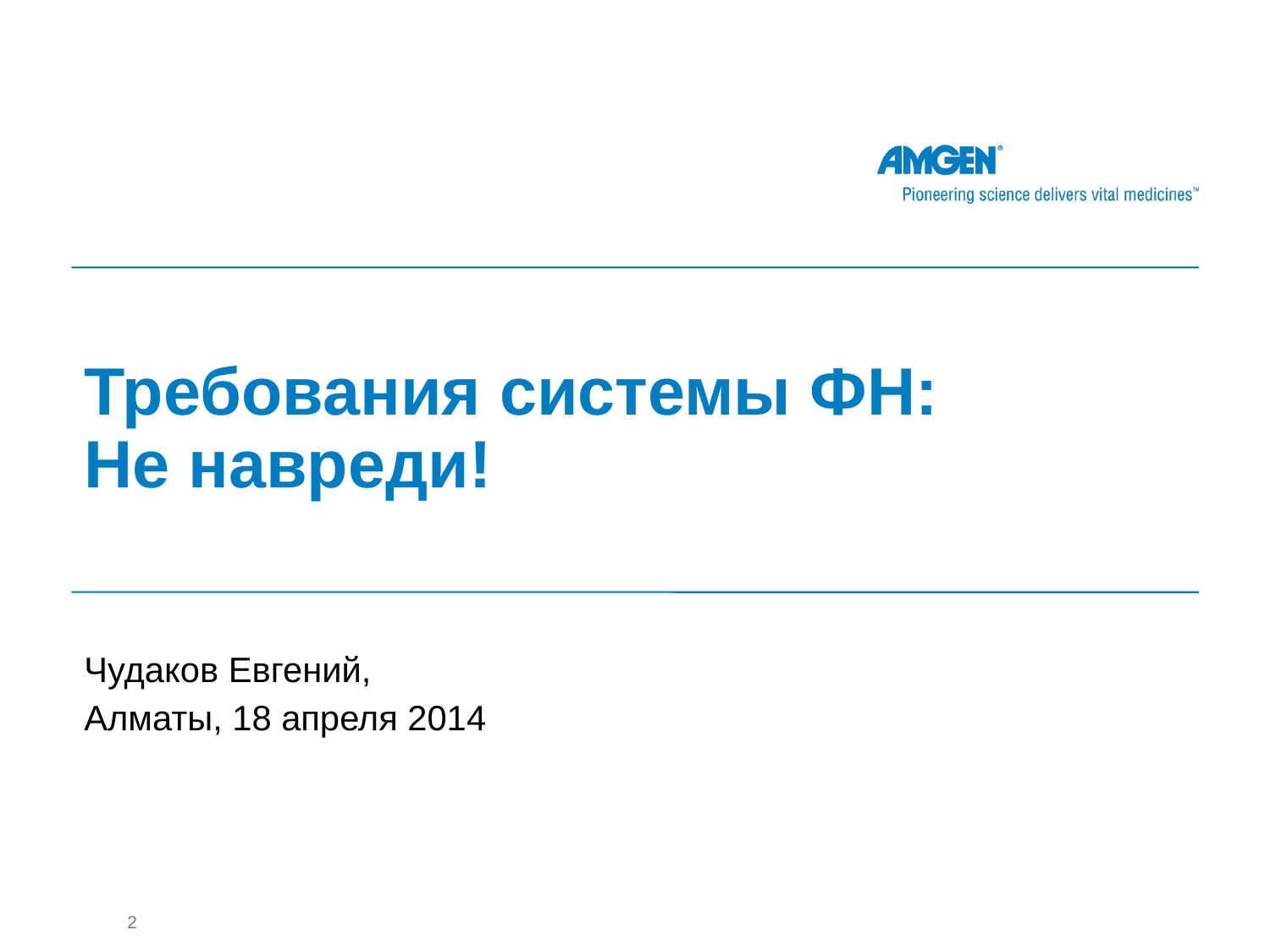

# Требования системы ФН: Не навреди!
Чудаков Евгений,
Алматы, 18 апреля 2014
2